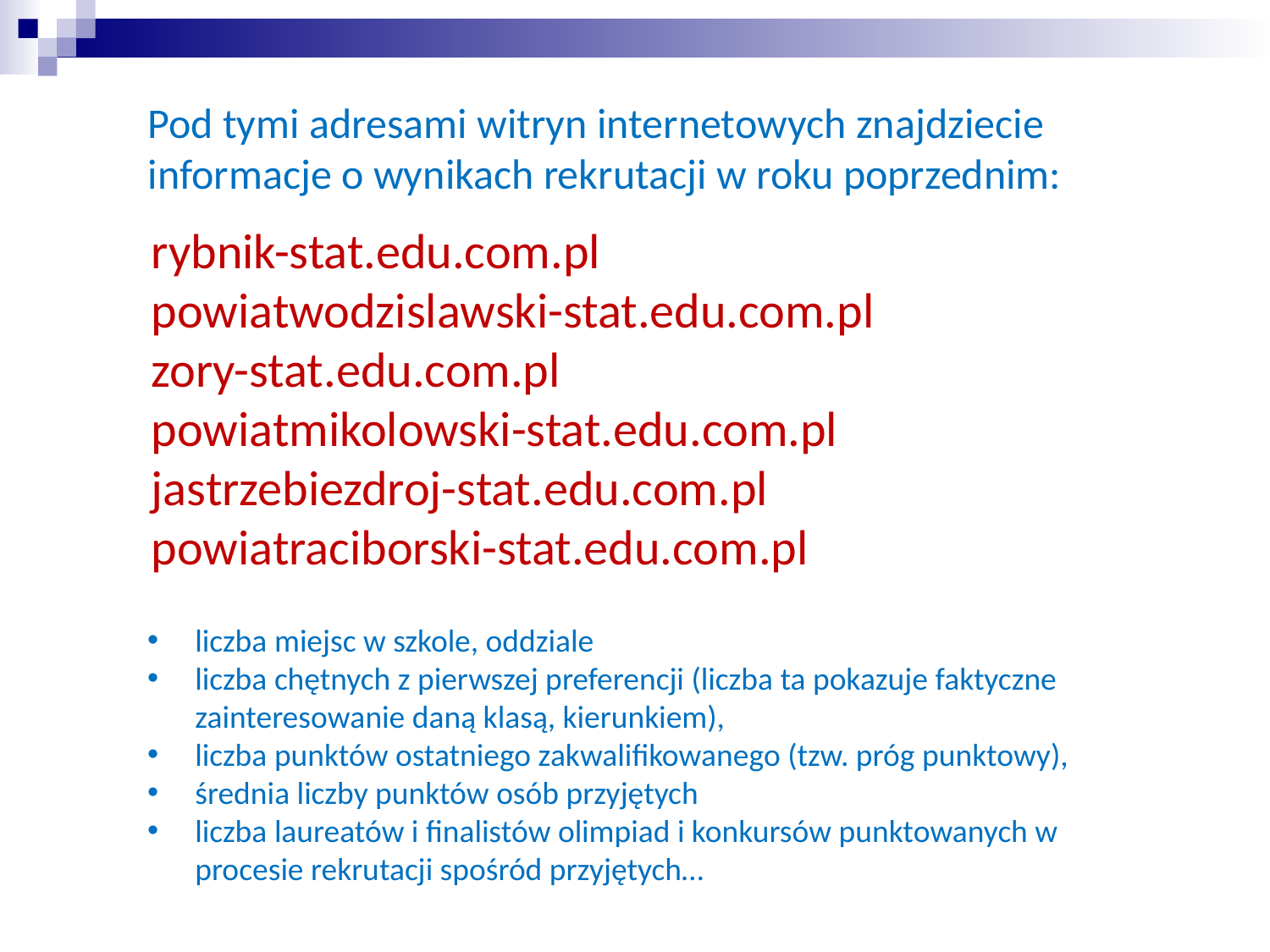

Pod tymi adresami witryn internetowych znajdziecie informacje o wynikach rekrutacji w roku poprzednim:
rybnik-stat.edu.com.pl
powiatwodzislawski-stat.edu.com.pl
zory-stat.edu.com.pl
powiatmikolowski-stat.edu.com.pl
jastrzebiezdroj-stat.edu.com.pl
powiatraciborski-stat.edu.com.pl
liczba miejsc w szkole, oddziale
liczba chętnych z pierwszej preferencji (liczba ta pokazuje faktyczne zainteresowanie daną klasą, kierunkiem),
liczba punktów ostatniego zakwalifikowanego (tzw. próg punktowy),
średnia liczby punktów osób przyjętych
liczba laureatów i finalistów olimpiad i konkursów punktowanych w procesie rekrutacji spośród przyjętych…